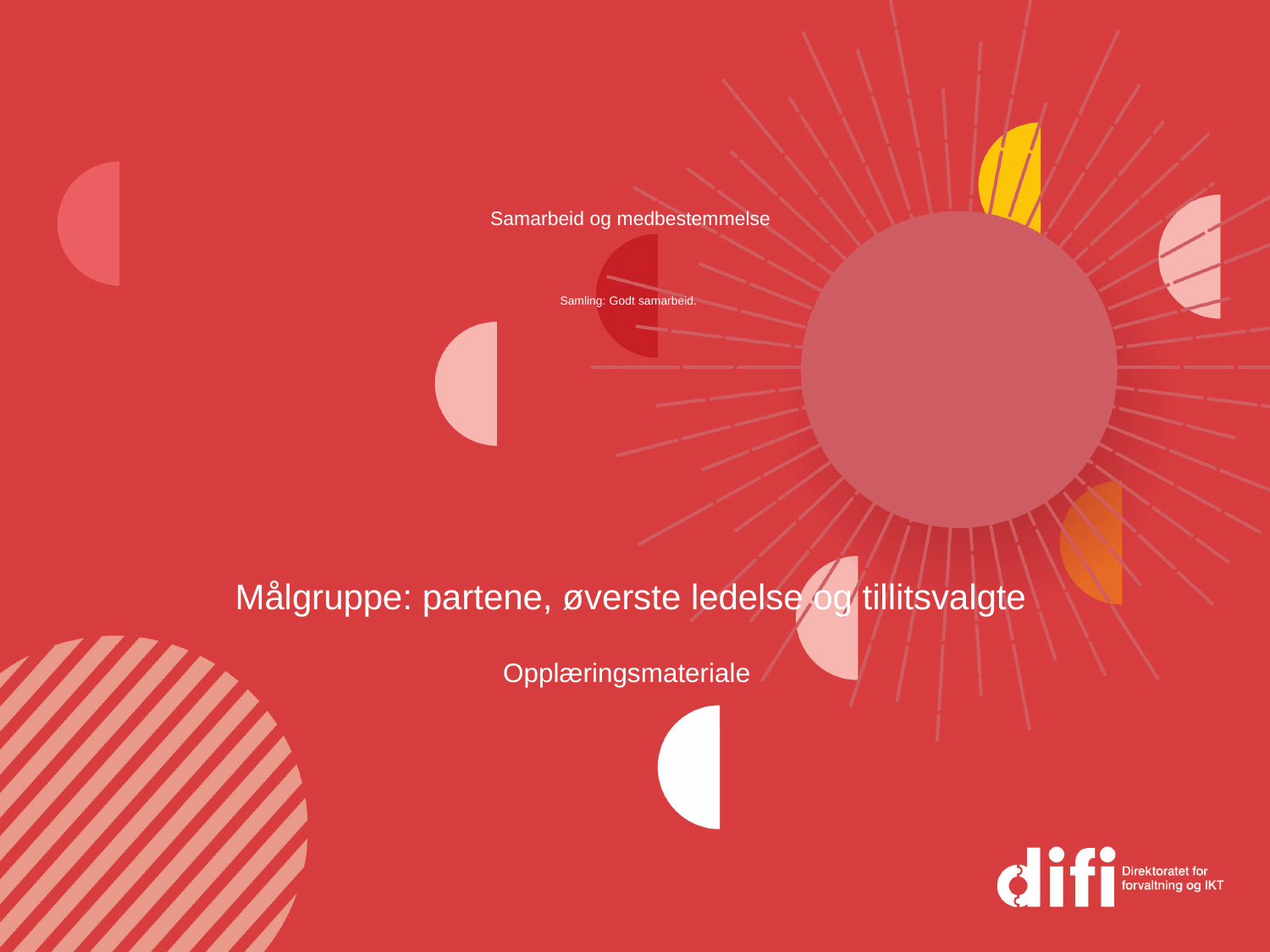

# Samarbeid og medbestemmelse Samling: Godt samarbeid.
Målgruppe: partene, øverste ledelse og tillitsvalgte

Opplæringsmateriale